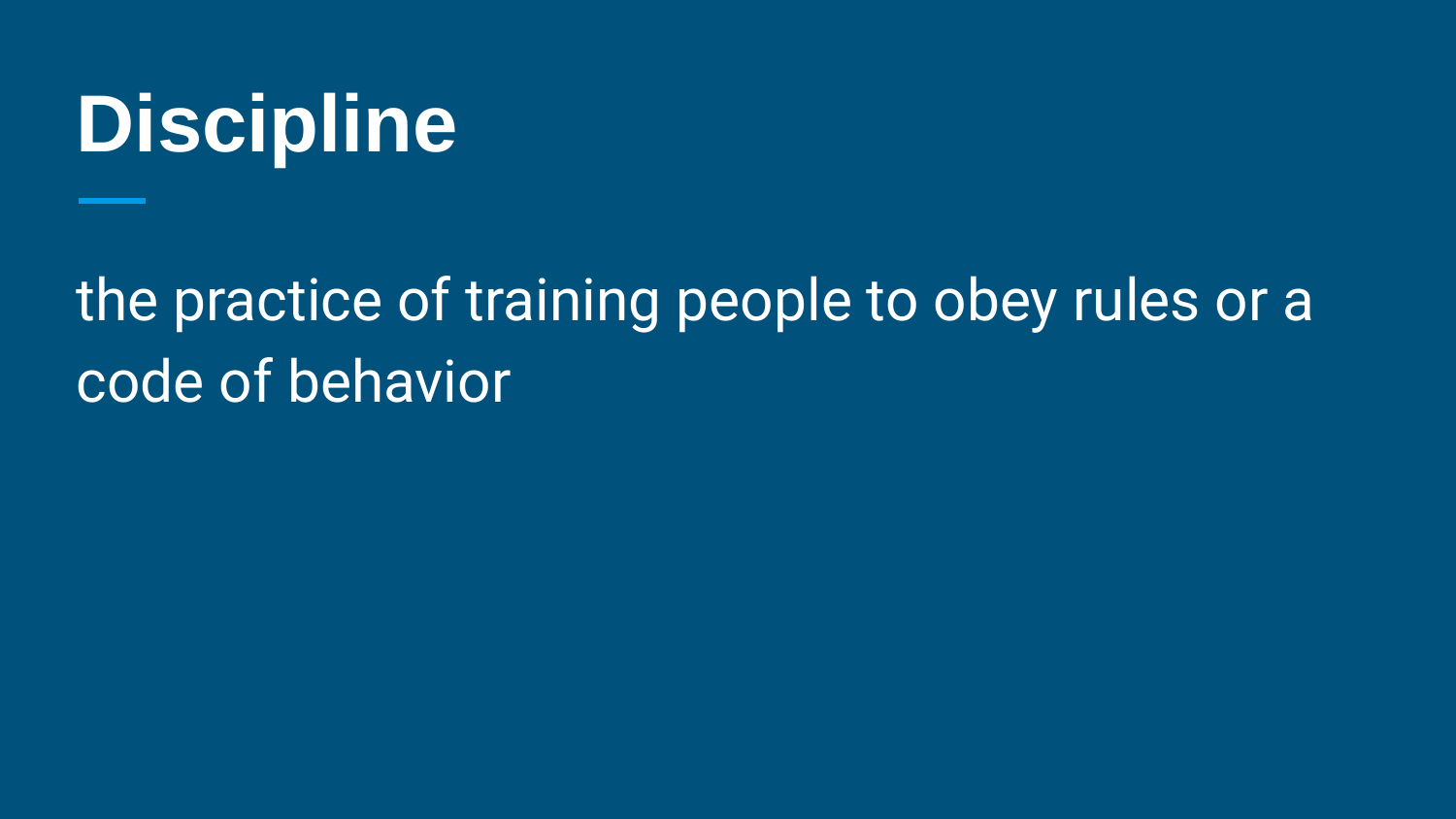

# Discipline
the practice of training people to obey rules or a code of behavior